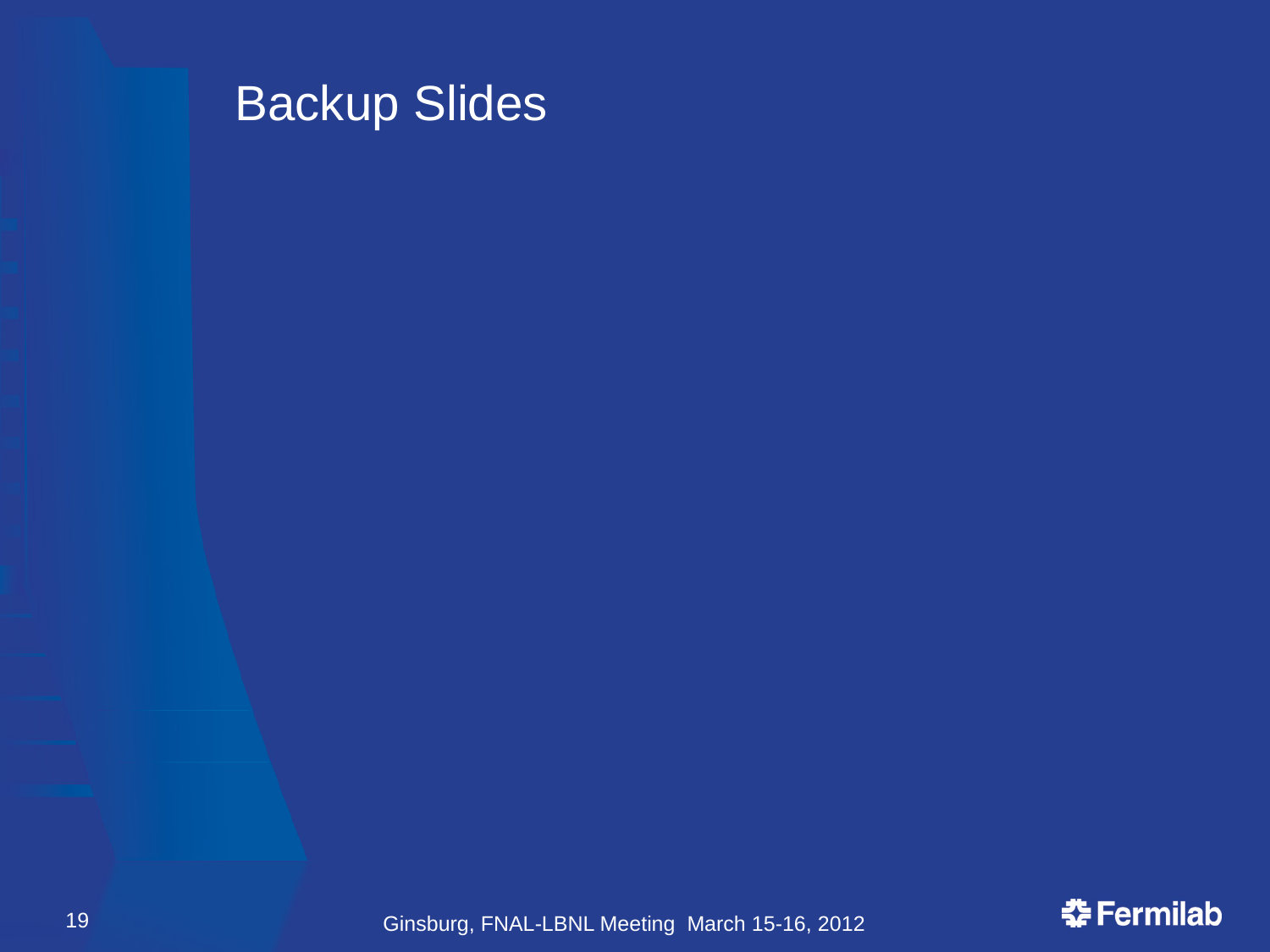

# Backup Slides
19
Ginsburg, FNAL-LBNL Meeting  March 15-16, 2012